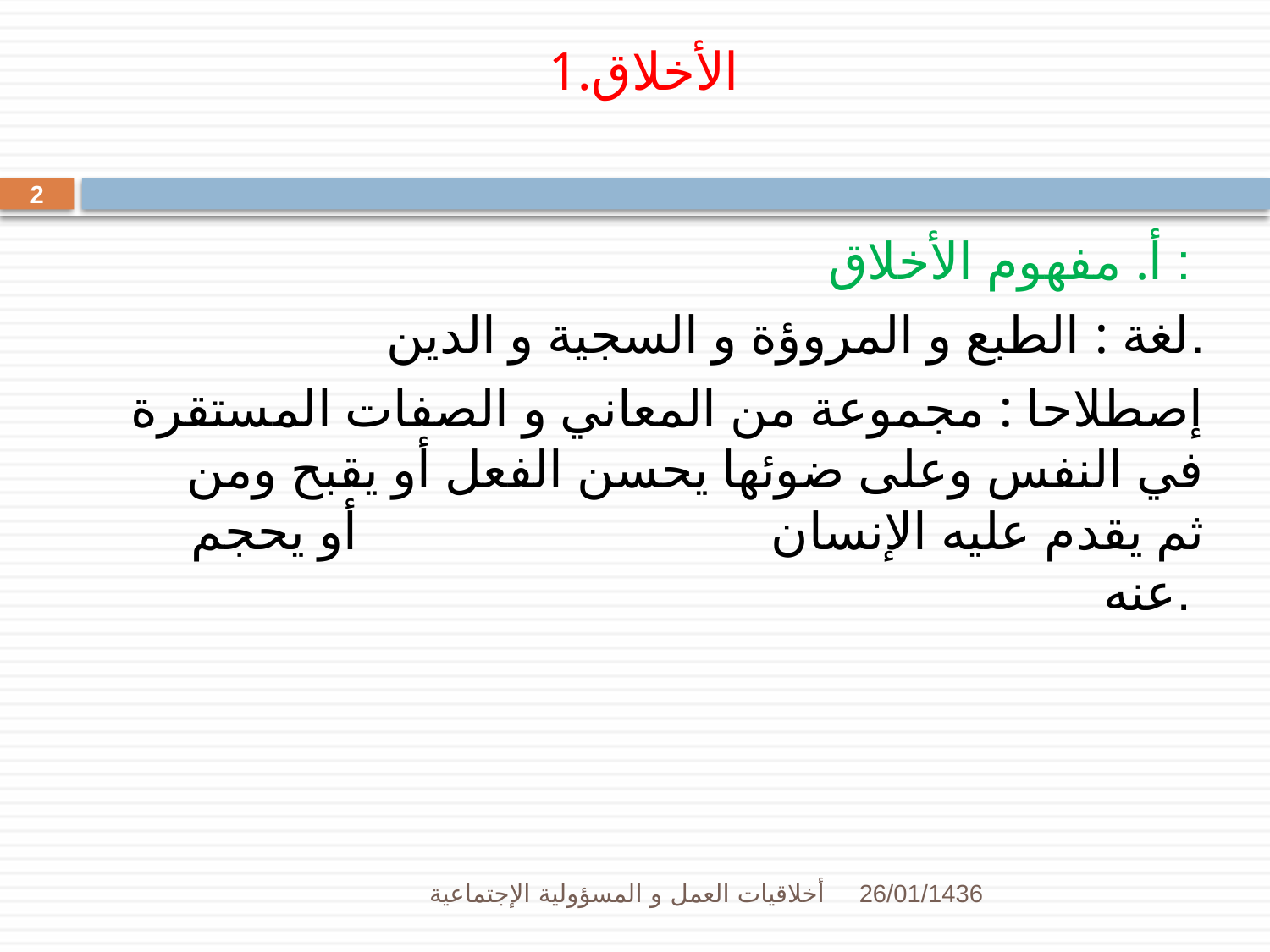

# الأخلاق.1
2
أ. مفهوم الأخلاق :
لغة : الطبع و المروؤة و السجية و الدين.
إصطلاحا : مجموعة من المعاني و الصفات المستقرة في النفس وعلى ضوئها يحسن الفعل أو يقبح ومن ثم يقدم عليه الإنسان                               أو يحجم عنه.
أخلاقيات العمل و المسؤولية الإجتماعية
26/01/1436